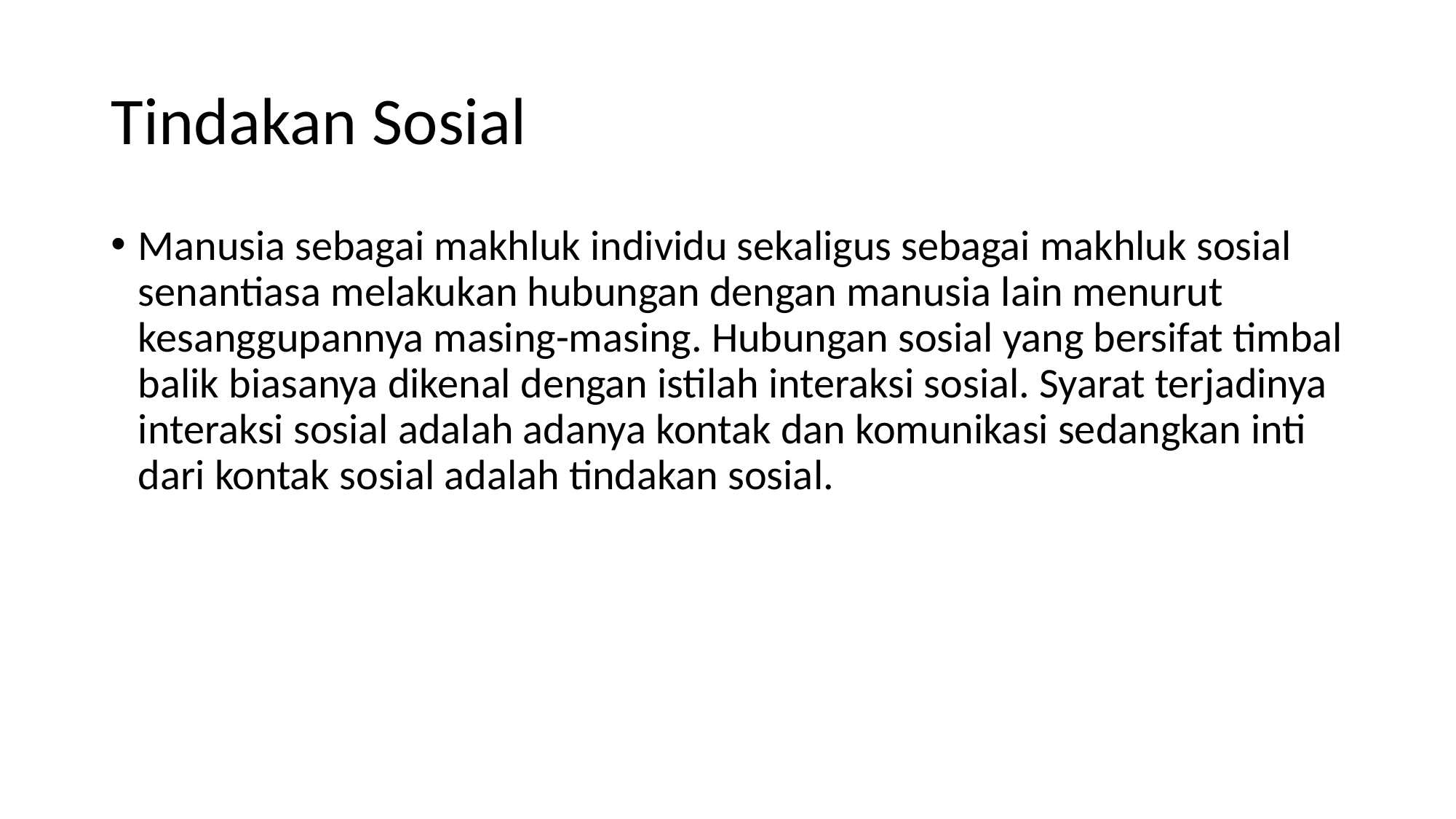

# Tindakan Sosial
Manusia sebagai makhluk individu sekaligus sebagai makhluk sosial senantiasa melakukan hubungan dengan manusia lain menurut kesanggupannya masing-masing. Hubungan sosial yang bersifat timbal balik biasanya dikenal dengan istilah interaksi sosial. Syarat terjadinya interaksi sosial adalah adanya kontak dan komunikasi sedangkan inti dari kontak sosial adalah tindakan sosial.